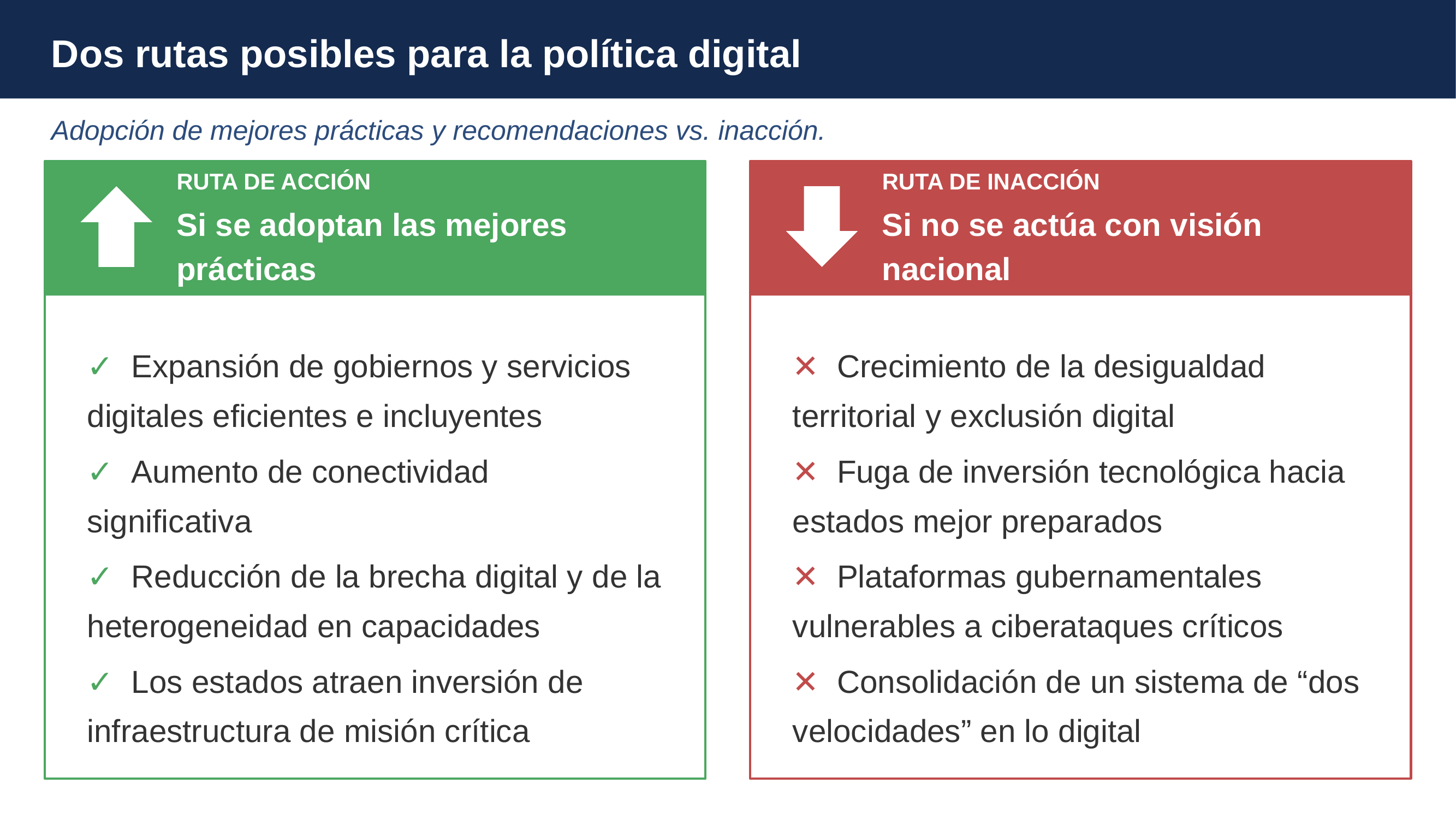

Dos rutas posibles para la política digital
Adopción de mejores prácticas y recomendaciones vs. inacción.

RUTA DE ACCIÓN
Si se adoptan las mejores prácticas
RUTA DE INACCIÓN
Si no se actúa con visión nacional

✓  Expansión de gobiernos y servicios digitales eficientes e incluyentes
✕  Crecimiento de la desigualdad territorial y exclusión digital
✓  Aumento de conectividad significativa
✕  Fuga de inversión tecnológica hacia estados mejor preparados
✓  Reducción de la brecha digital y de la heterogeneidad en capacidades
✕  Plataformas gubernamentales vulnerables a ciberataques críticos
✓  Los estados atraen inversión de infraestructura de misión crítica
✕  Consolidación de un sistema de “dos velocidades” en lo digital